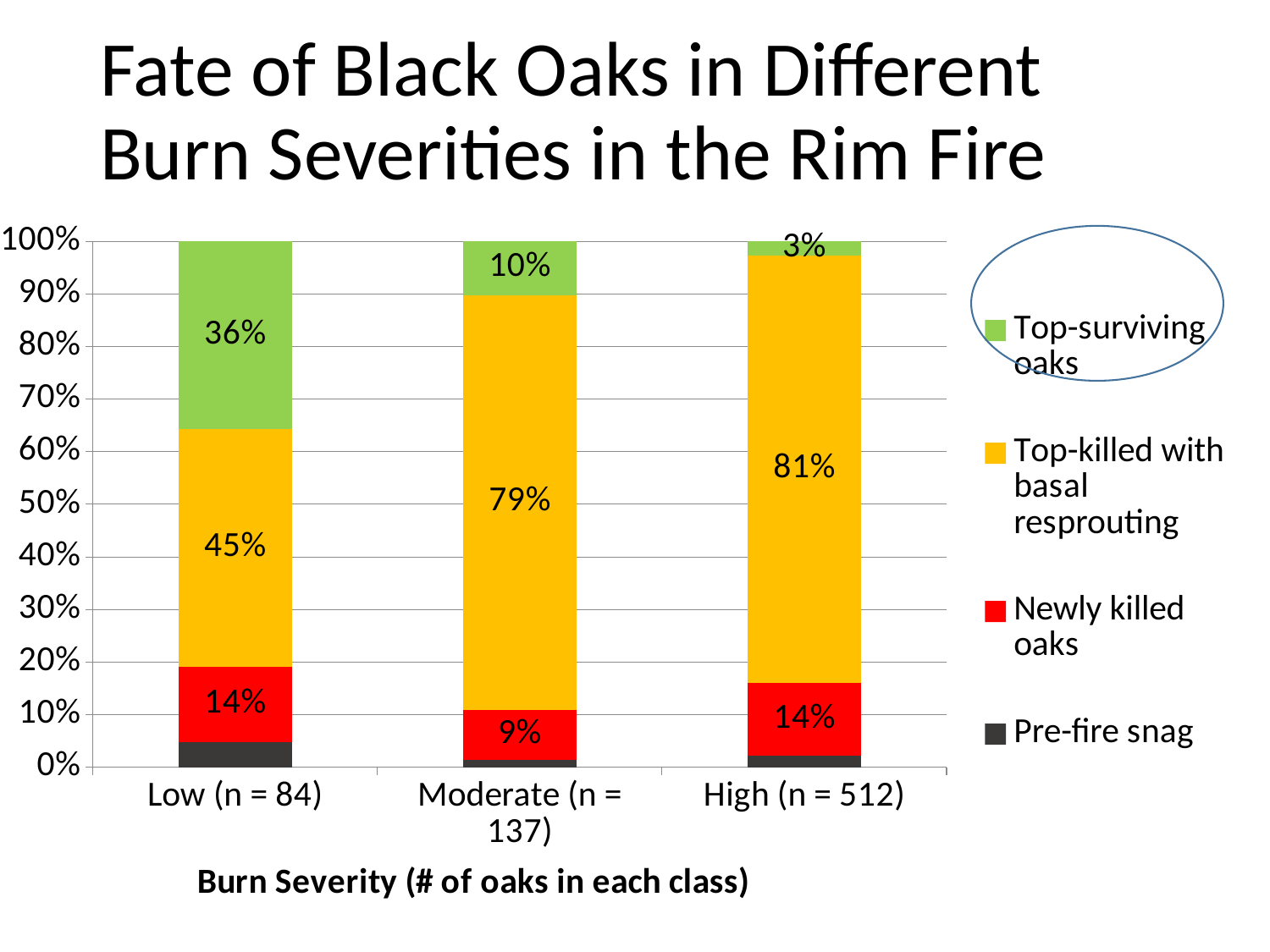

# Fate of Black Oaks in Different Burn Severities in the Rim Fire

### Chart

| Category | Pre-fire snag | Newly killed oaks | Top-killed with basal resprouting | Top-surviving oaks |
|---|---|---|---|---|
| Low (n = 84) | 0.047619047619047616 | 0.14285714285714285 | 0.4523809523809524 | 0.35714285714285715 |
| Moderate (n = 137) | 0.014598540145985401 | 0.0948905109489051 | 0.7883211678832117 | 0.10218978102189781 |
| High (n = 512) | 0.021484375 | 0.138671875 | 0.8125 | 0.02734375 |